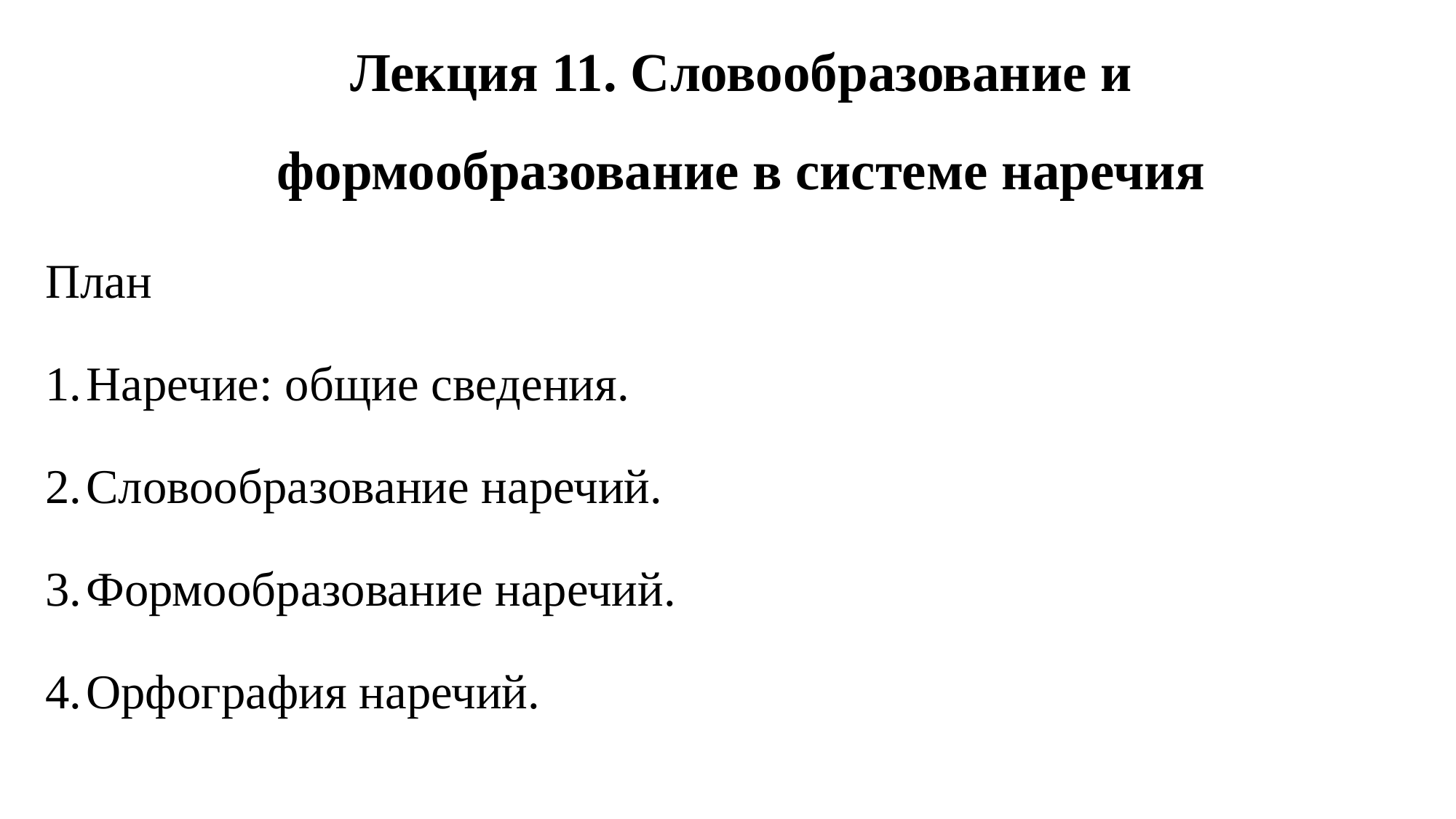

# Лекция 11. Словообразование и формообразование в системе наречия
План
Наречие: общие сведения.
Словообразование наречий.
Формообразование наречий.
Орфография наречий.